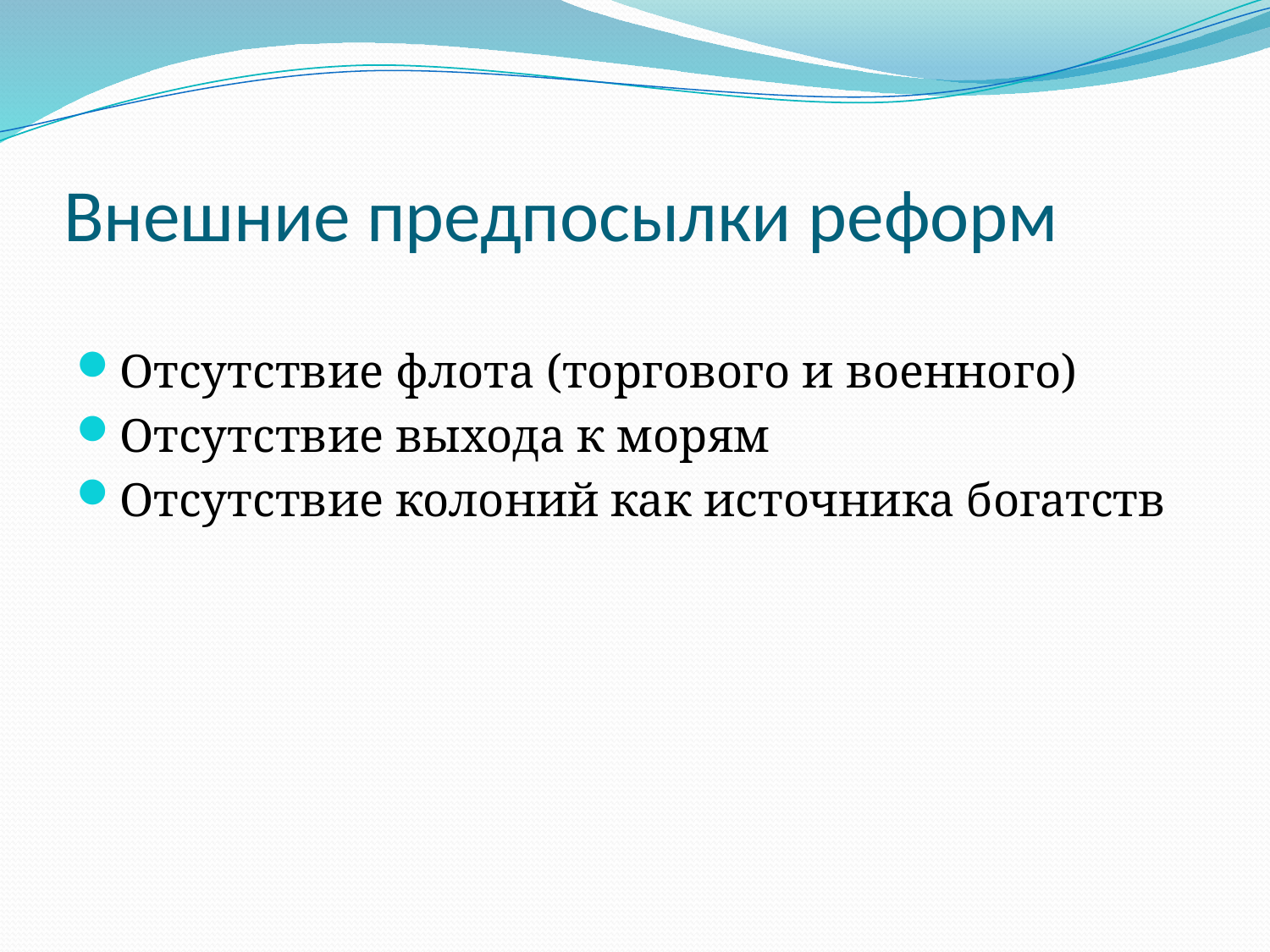

# Внешние предпосылки реформ
Отсутствие флота (торгового и военного)
Отсутствие выхода к морям
Отсутствие колоний как источника богатств